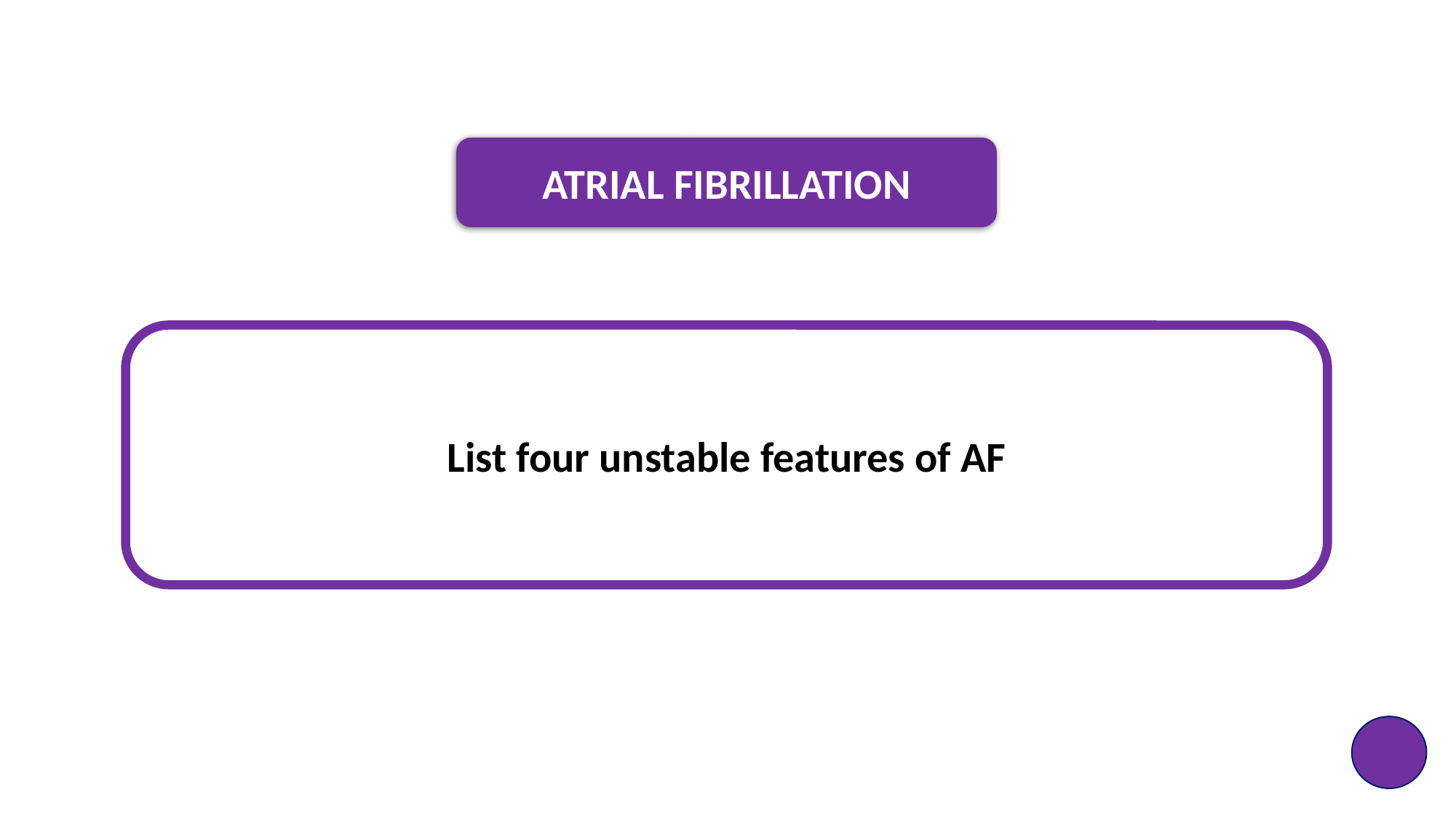

ATRIAL FIBRILLATION
List four unstable features of AF